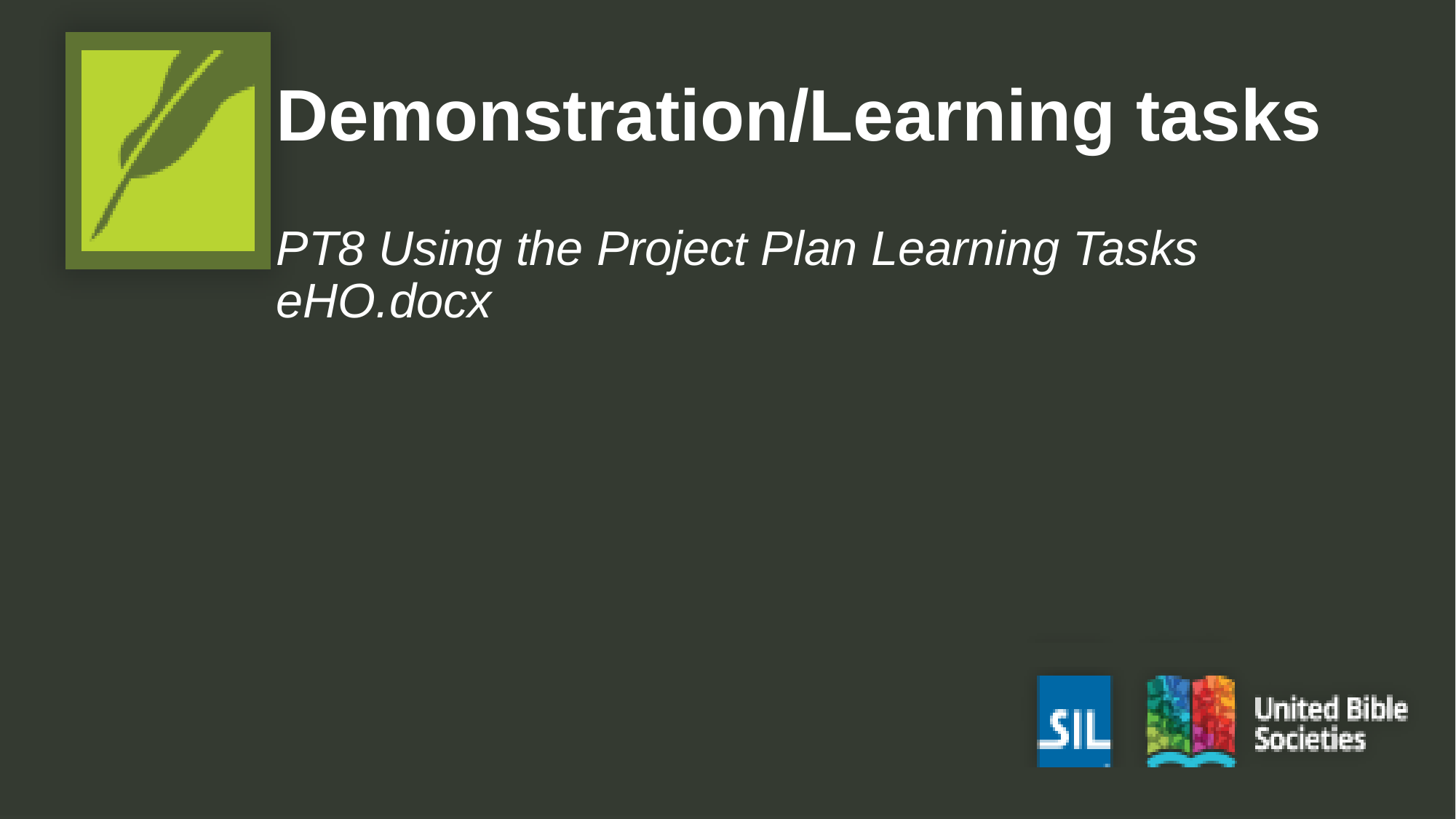

# Demonstration/Learning tasks
PT8 Using the Project Plan Learning Tasks eHO.docx